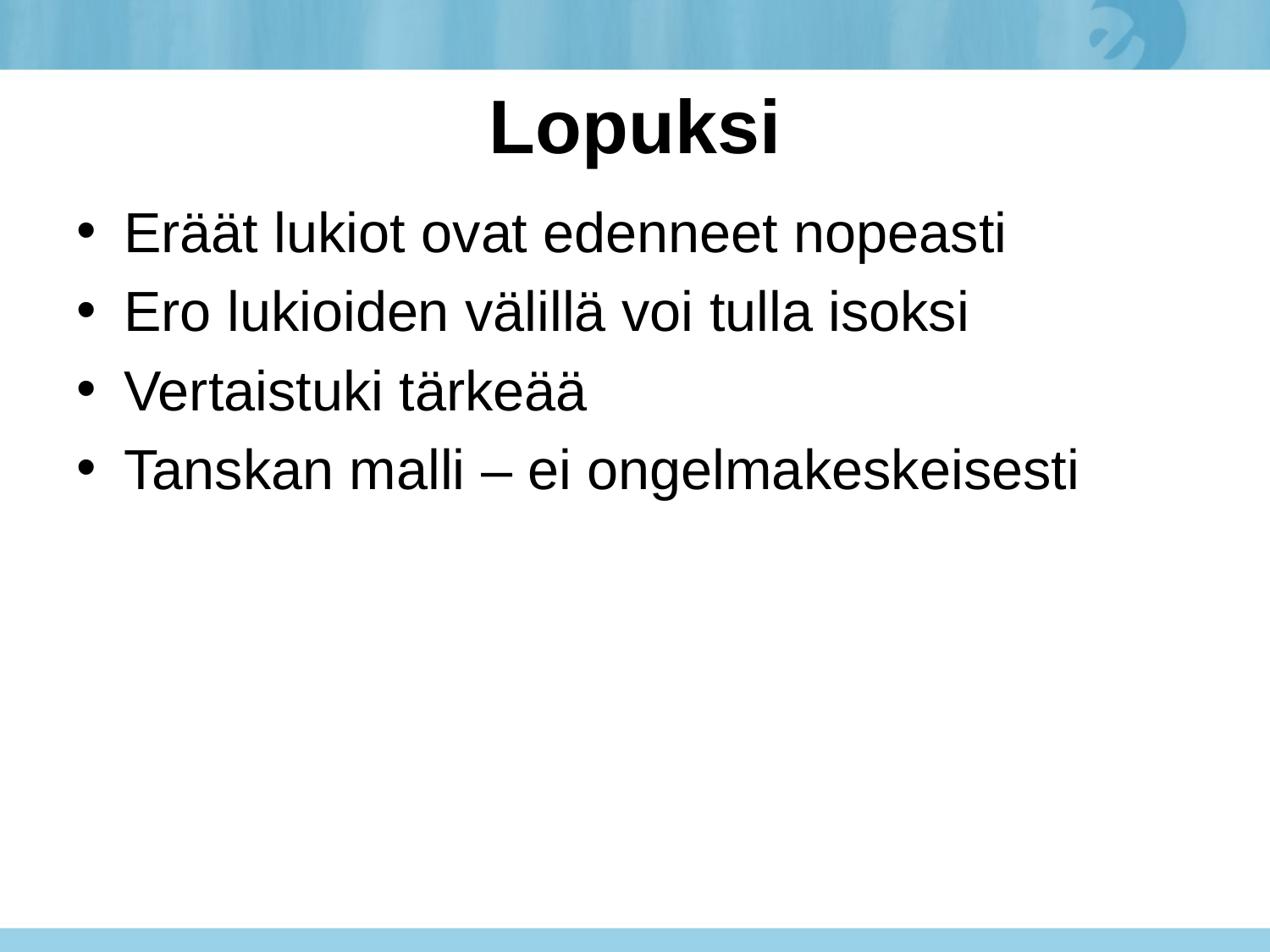

# Lopuksi
Eräät lukiot ovat edenneet nopeasti
Ero lukioiden välillä voi tulla isoksi
Vertaistuki tärkeää
Tanskan malli – ei ongelmakeskeisesti